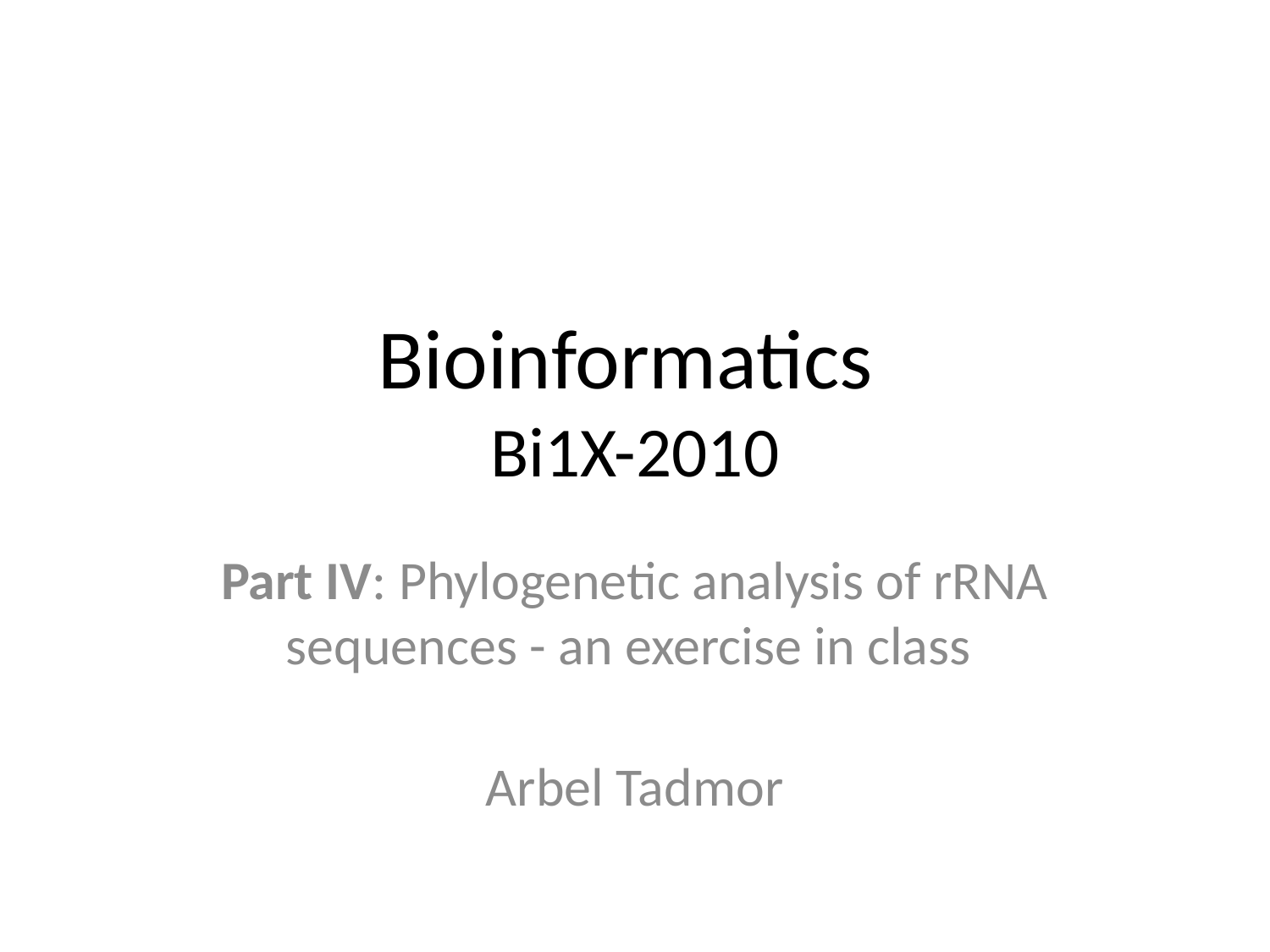

# Bioinformatics Bi1X-2010
Part IV: Phylogenetic analysis of rRNA sequences - an exercise in class
Arbel Tadmor